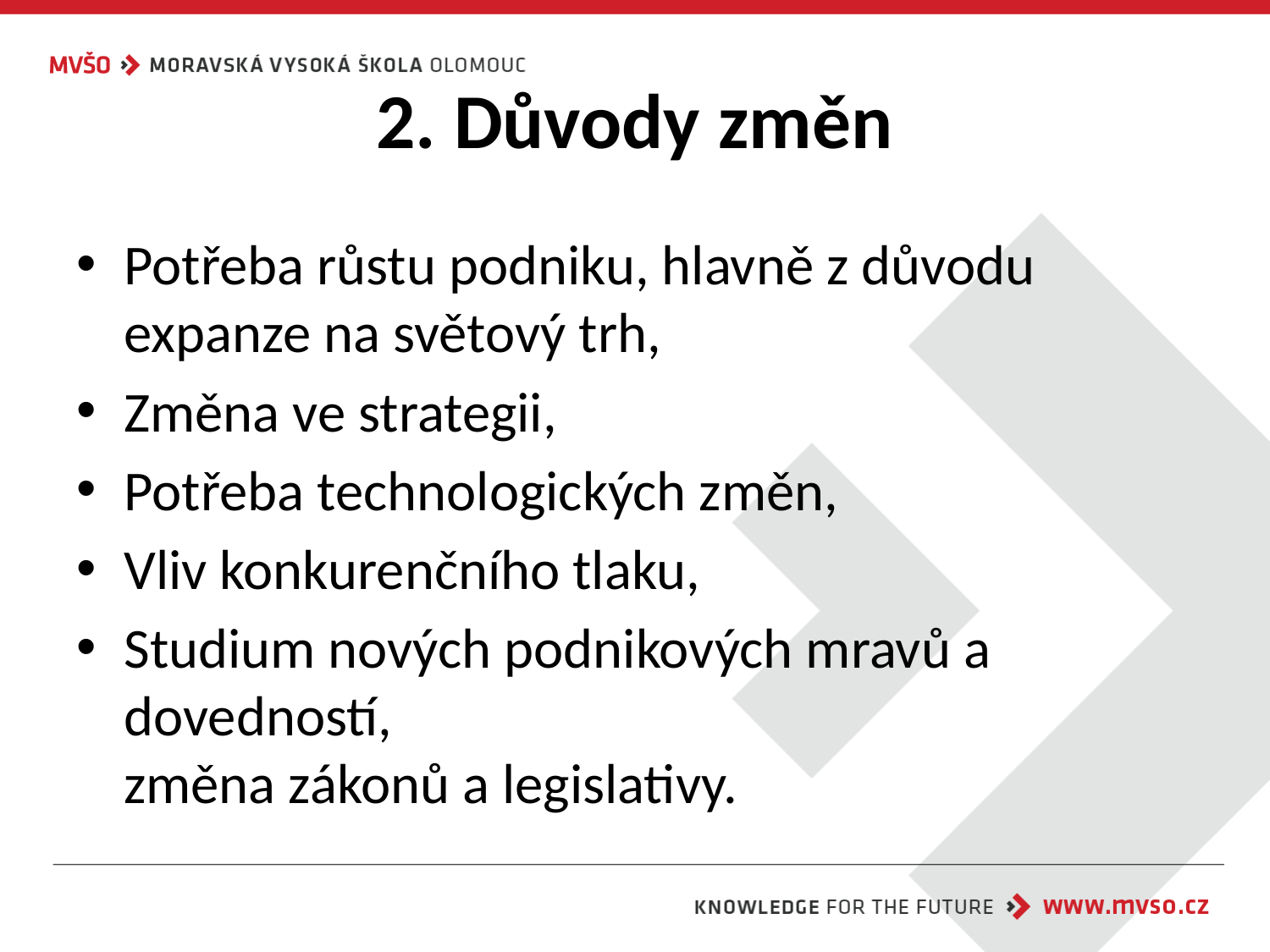

# 2. Důvody změn
Potřeba růstu podniku, hlavně z důvodu expanze na světový trh,
Změna ve strategii,
Potřeba technologických změn,
Vliv konkurenčního tlaku,
Studium nových podnikových mravů a dovedností,
změna zákonů a legislativy.